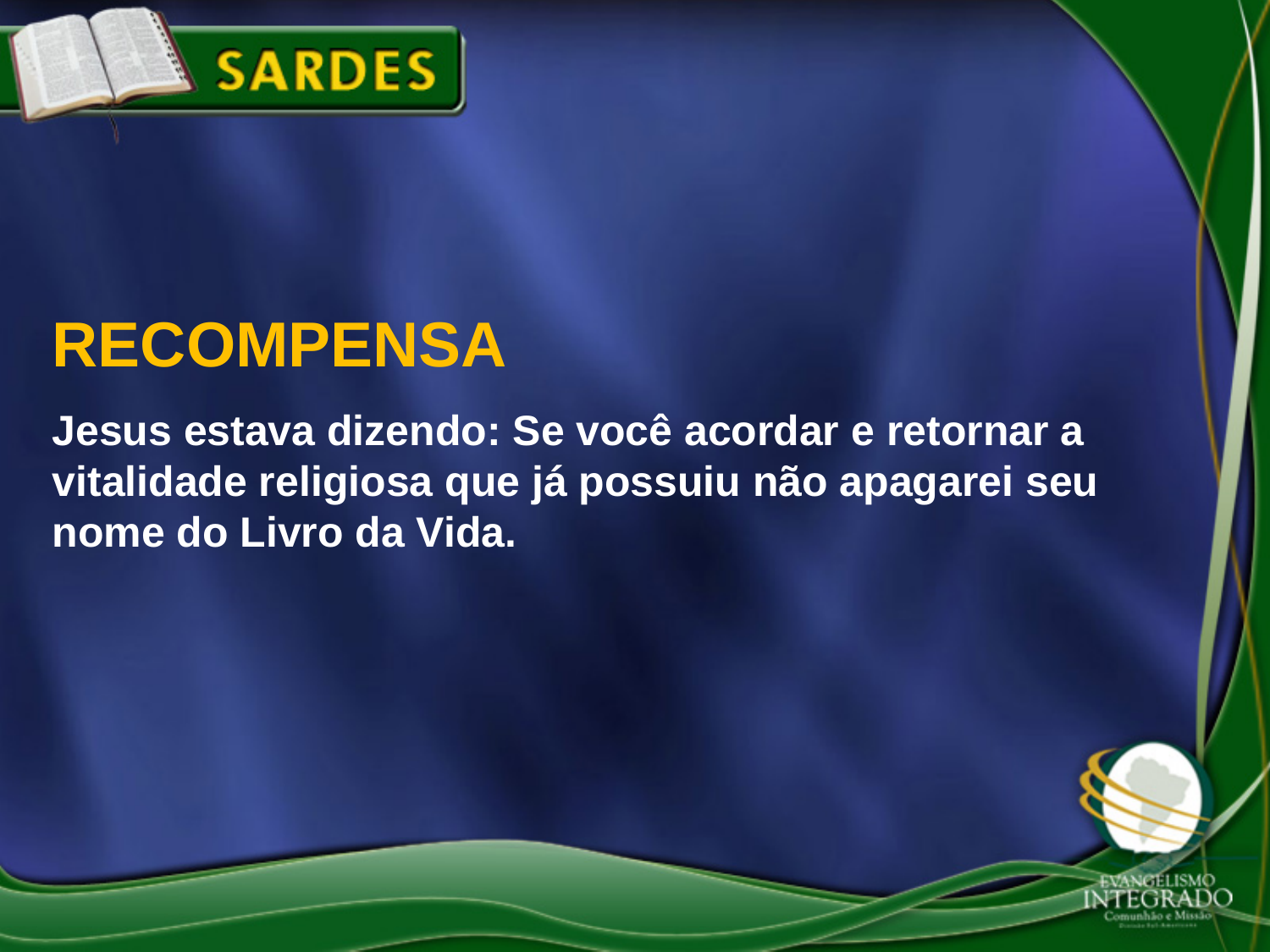

RECOMPENSA
Jesus estava dizendo: Se você acordar e retornar a vitalidade religiosa que já possuiu não apagarei seu nome do Livro da Vida.